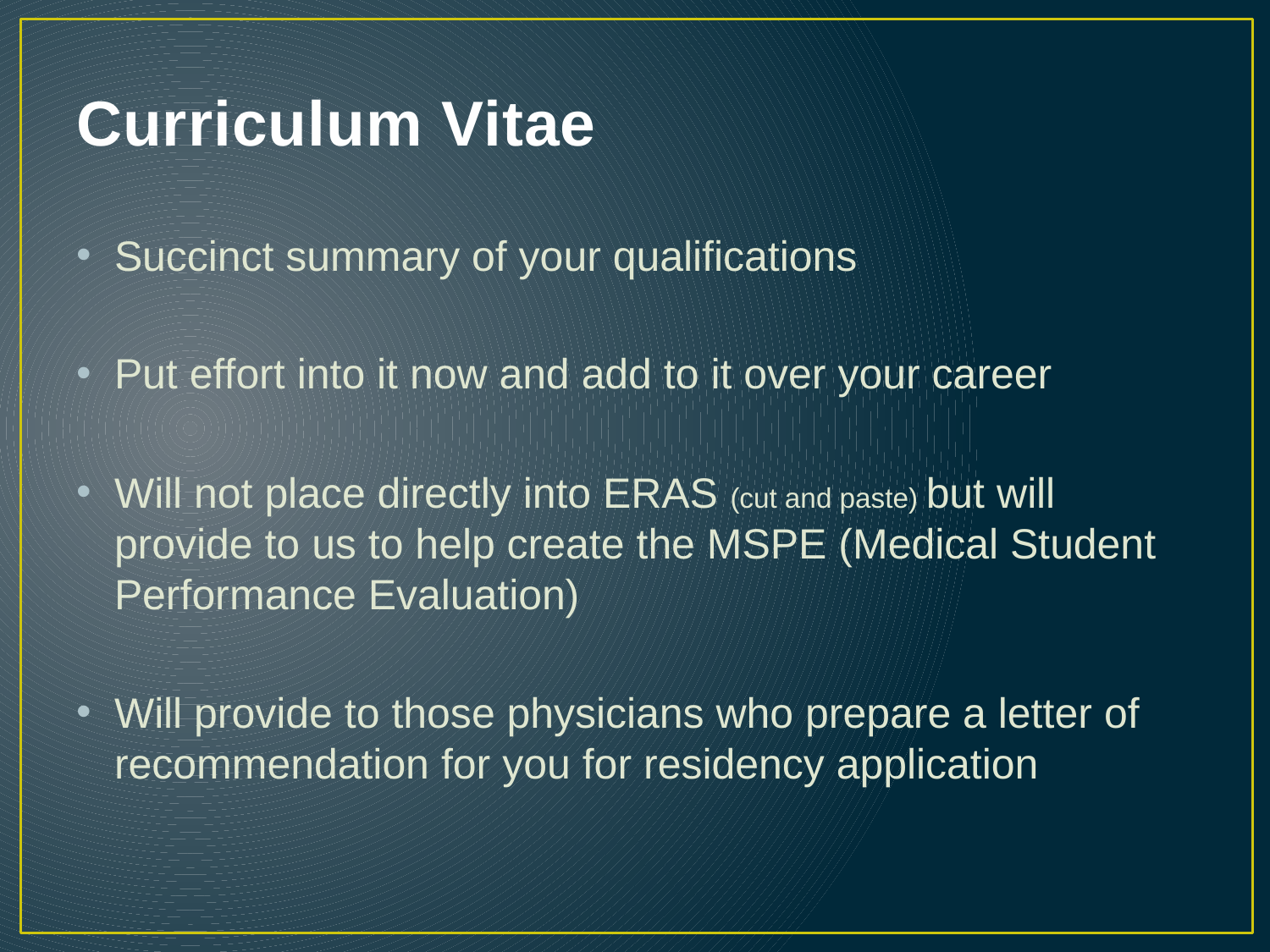

# Curriculum Vitae
Succinct summary of your qualifications

Put effort into it now and add to it over your career

Will not place directly into ERAS (cut and paste) but will provide to us to help create the MSPE (Medical Student Performance Evaluation)

Will provide to those physicians who prepare a letter of recommendation for you for residency application